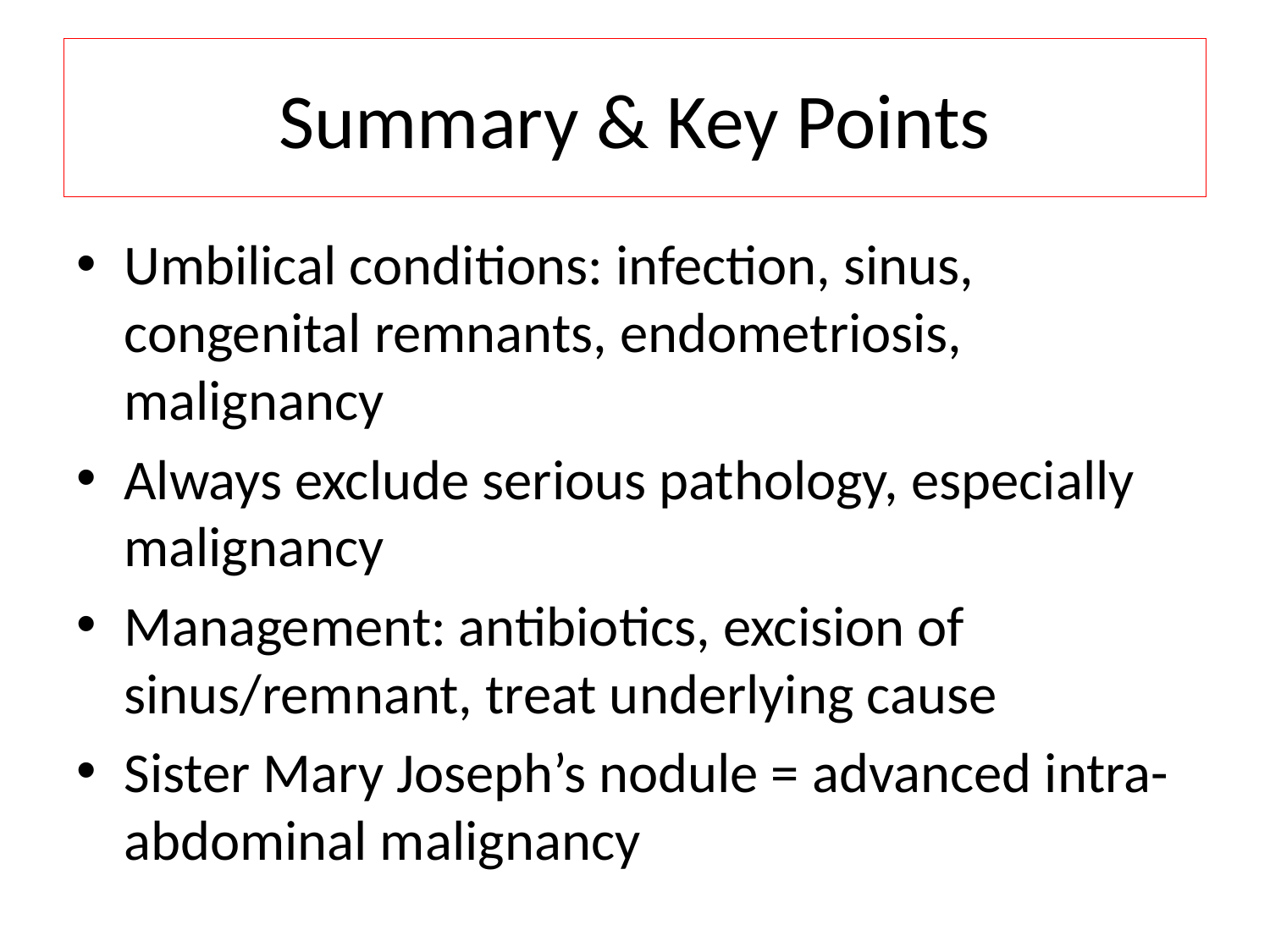

# Summary & Key Points
Umbilical conditions: infection, sinus, congenital remnants, endometriosis, malignancy
Always exclude serious pathology, especially malignancy
Management: antibiotics, excision of sinus/remnant, treat underlying cause
Sister Mary Joseph’s nodule = advanced intra-abdominal malignancy